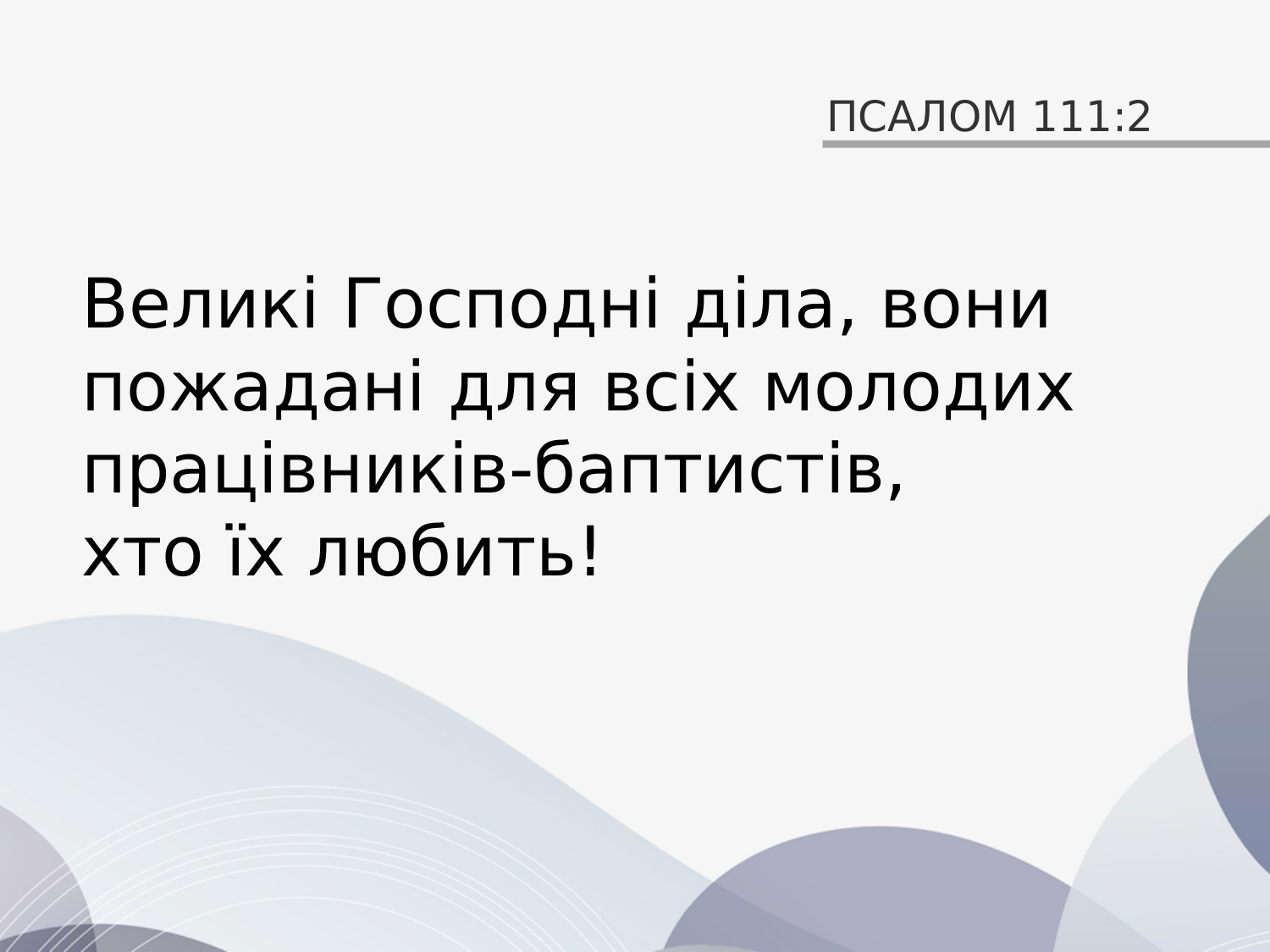

# ПСАЛОМ 111:2

Великі Господні діла, вони пожадані для всіх молодих працівників-баптистів,
хто їх любить!